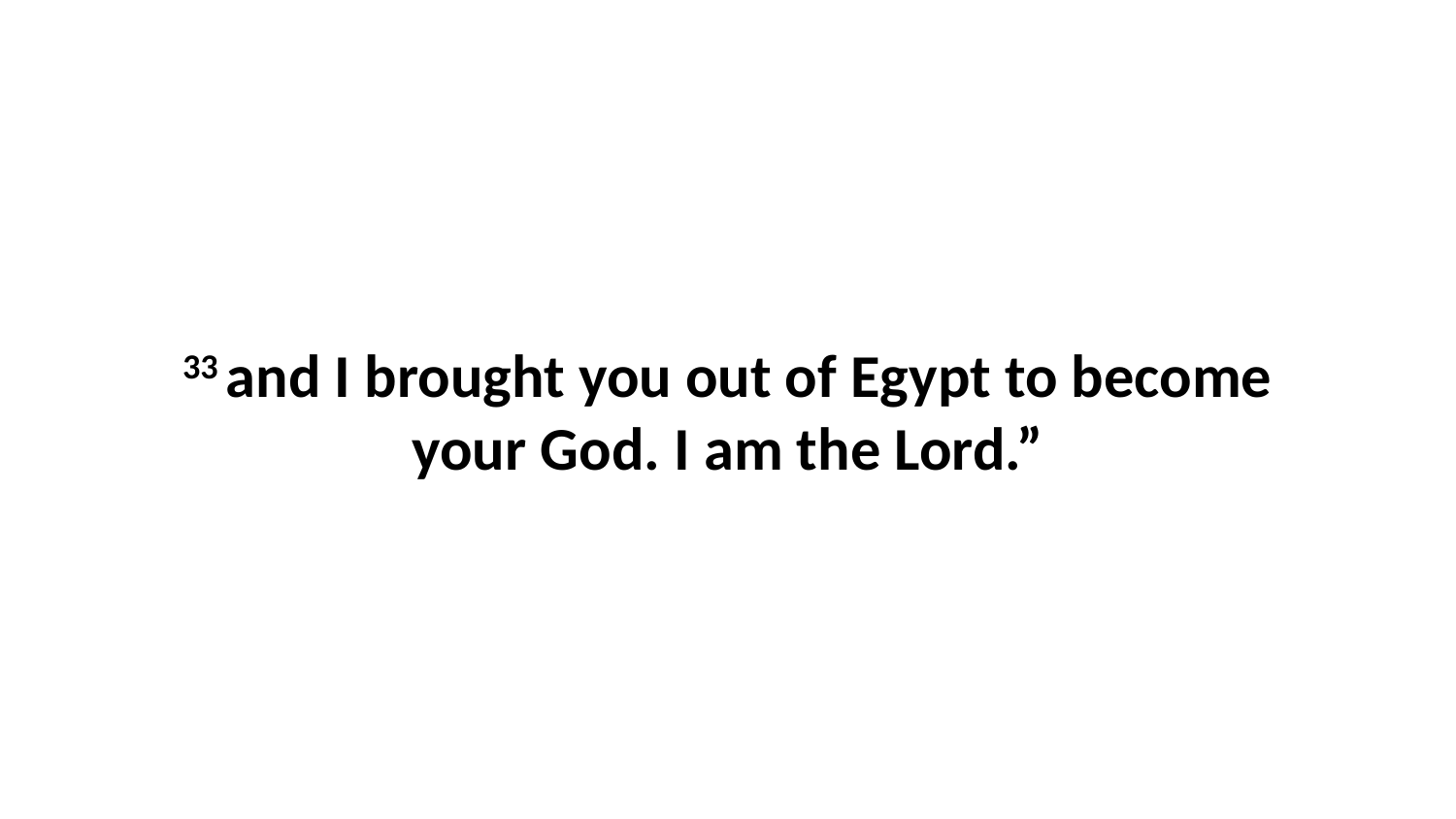

33 and I brought you out of Egypt to become your God. I am the Lord.”